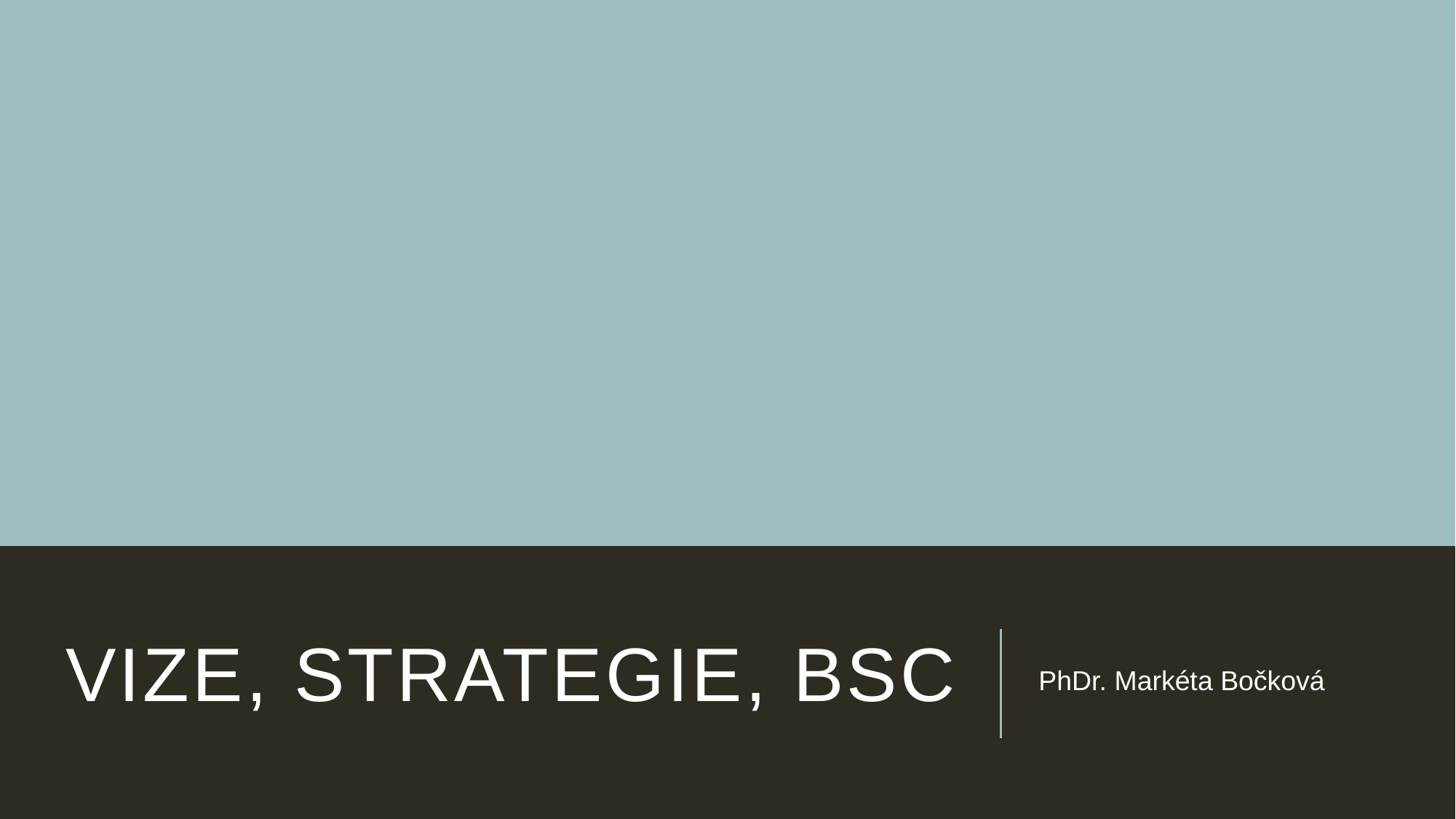

# vize, strategie, bsc
PhDr. Markéta Bočková